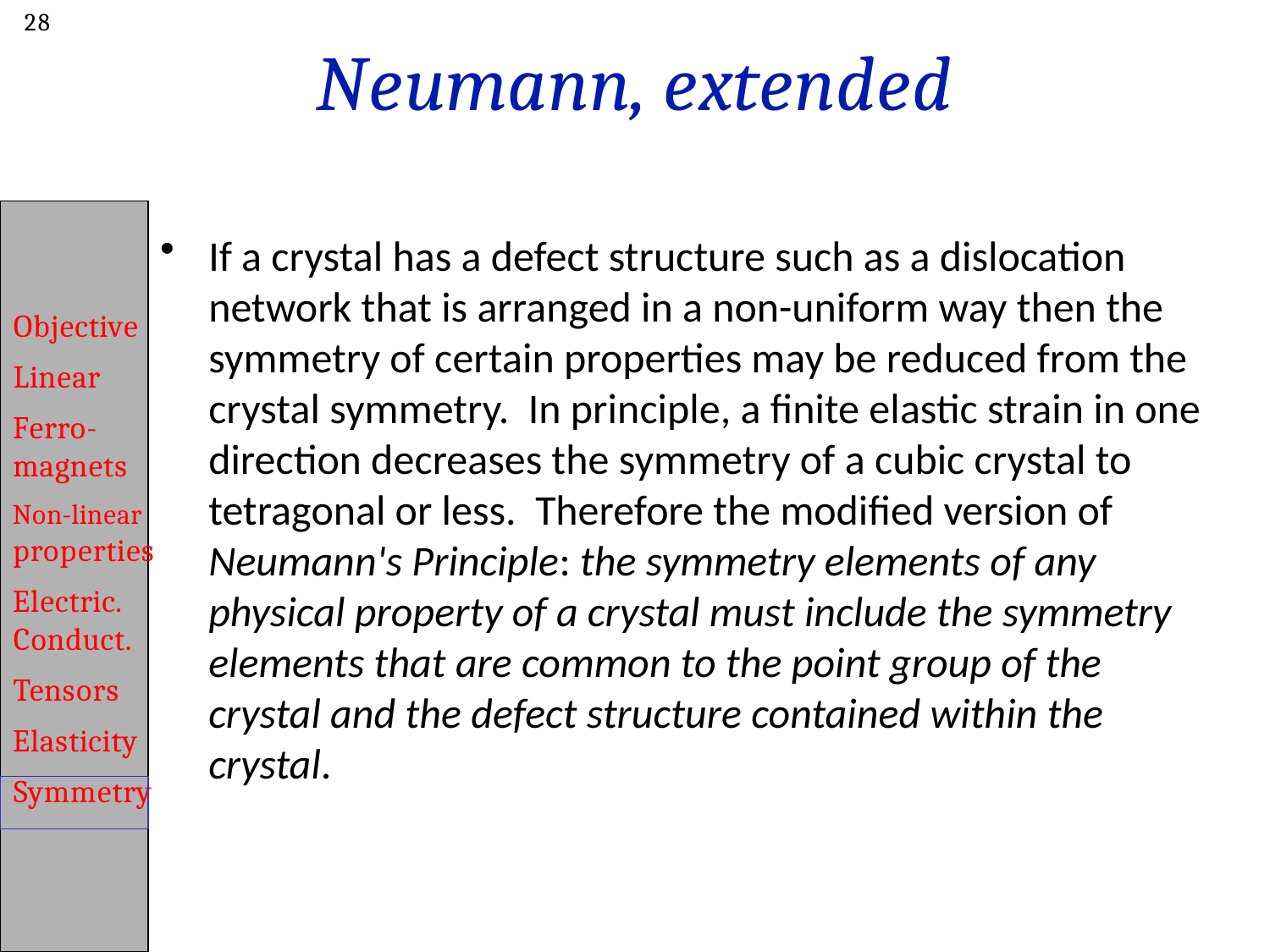

28
# Neumann, extended
If a crystal has a defect structure such as a dislocation network that is arranged in a non-uniform way then the symmetry of certain properties may be reduced from the crystal symmetry.  In principle, a finite elastic strain in one direction decreases the symmetry of a cubic crystal to tetragonal or less.  Therefore the modified version of Neumann's Principle: the symmetry elements of any physical property of a crystal must include the symmetry elements that are common to the point group of the crystal and the defect structure contained within the crystal.